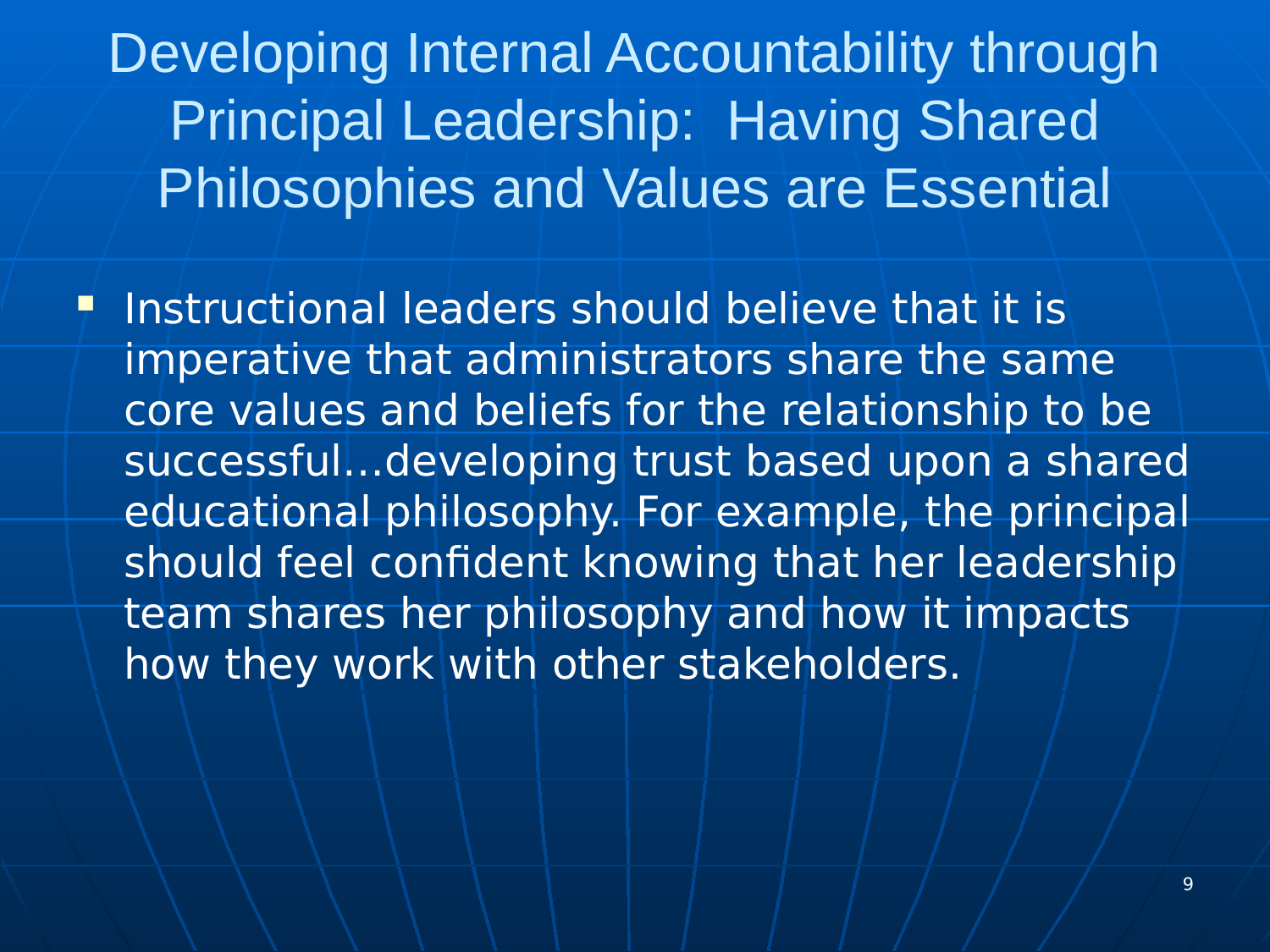

# Developing Internal Accountability through Principal Leadership:  Having Shared Philosophies and Values are Essential
Instructional leaders should believe that it is imperative that administrators share the same core values and beliefs for the relationship to be successful…developing trust based upon a shared educational philosophy. For example, the principal should feel confident knowing that her leadership team shares her philosophy and how it impacts how they work with other stakeholders.
9